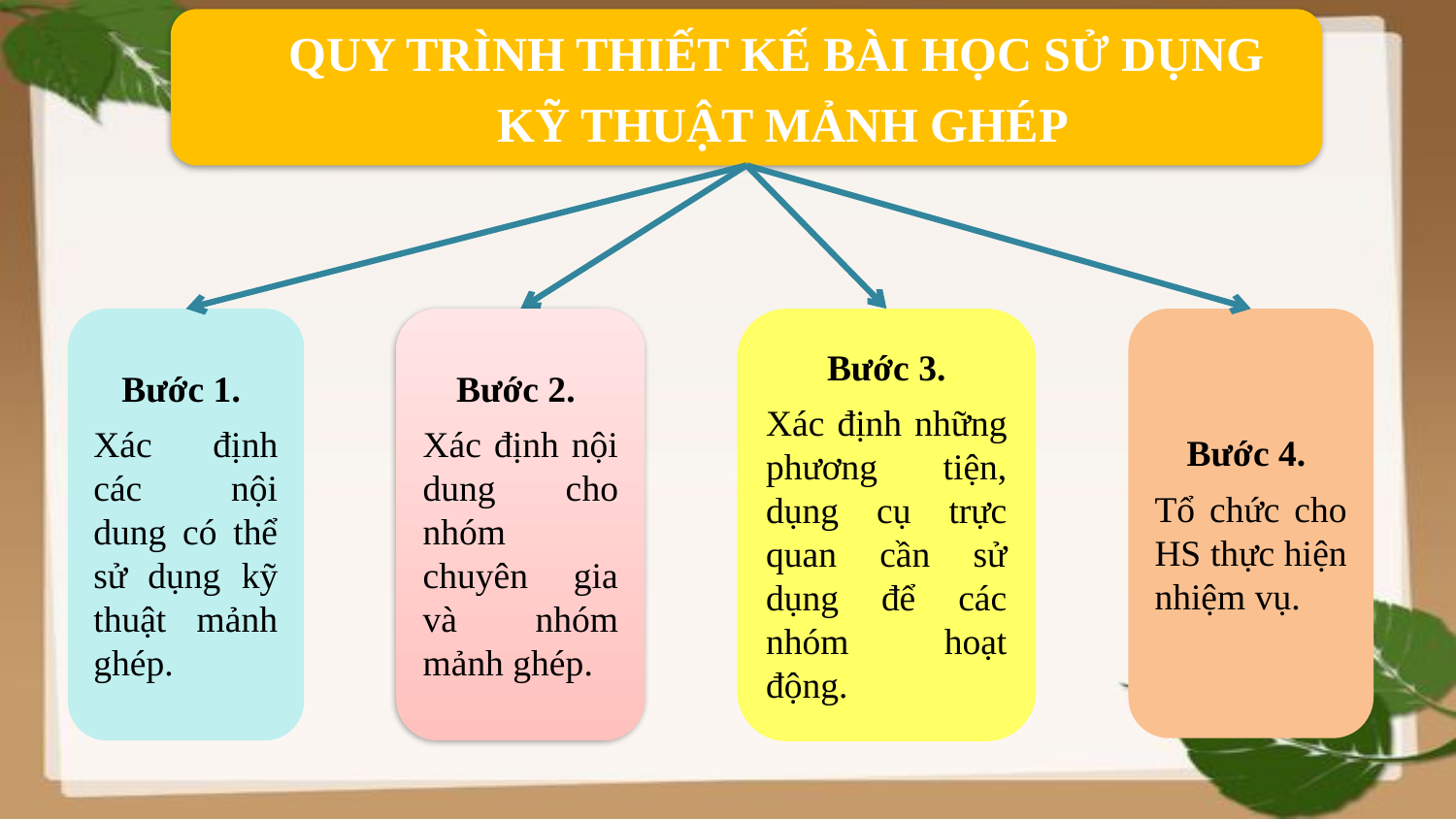

QUY TRÌNH THIẾT KẾ BÀI HỌC SỬ DỤNG
KỸ THUẬT MẢNH GHÉP

Bước 1.
Xác định các nội dung có thể sử dụng kỹ thuật mảnh ghép.
Bước 2.
Xác định nội dung cho nhóm chuyên gia và nhóm mảnh ghép.
Bước 3.
Xác định những phương tiện, dụng cụ trực quan cần sử dụng để các nhóm hoạt động.
Bước 4.
Tổ chức cho HS thực hiện nhiệm vụ.